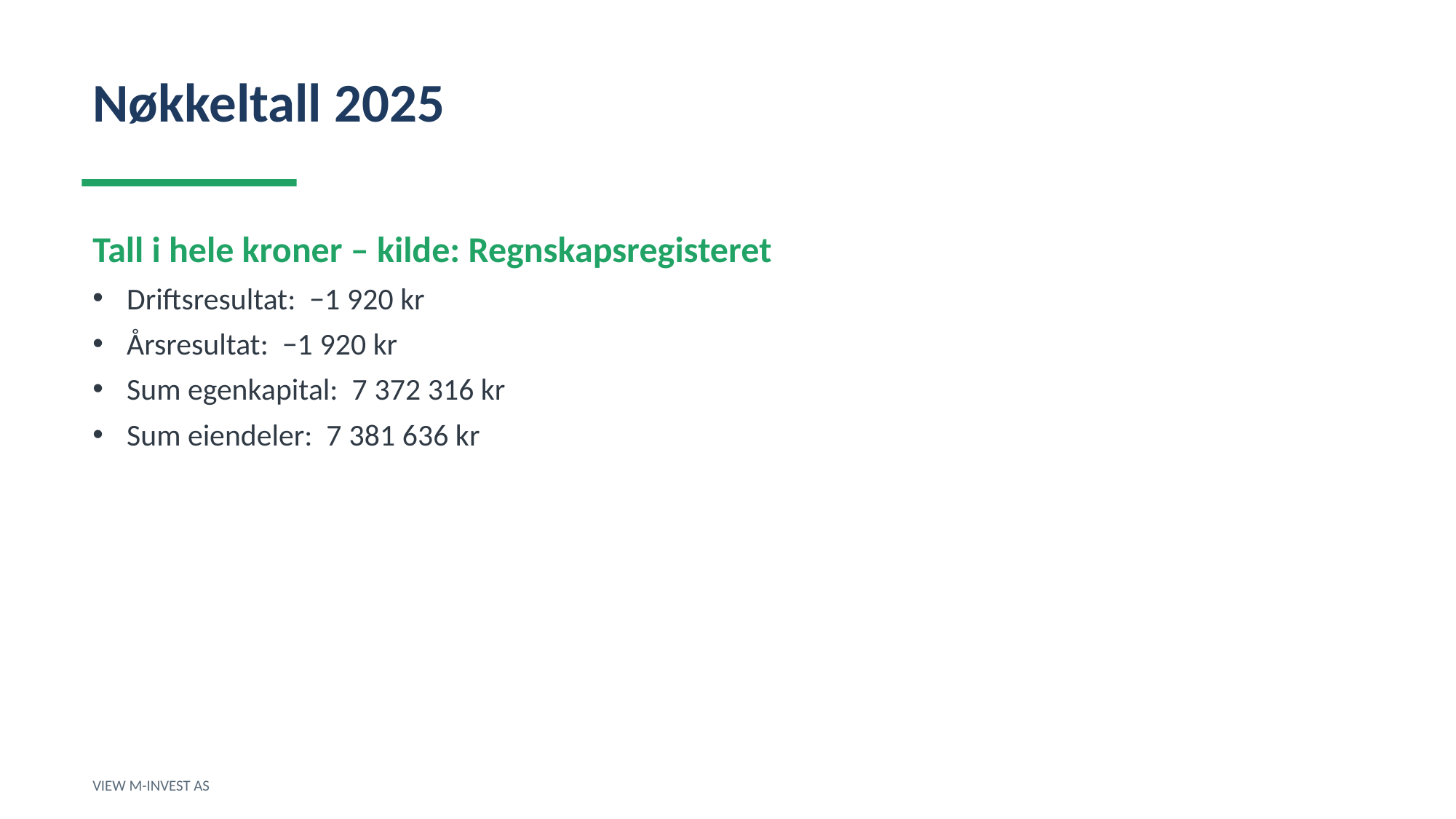

Nøkkeltall 2025

Tall i hele kroner – kilde: Regnskapsregisteret
Driftsresultat:  −1 920 kr
Årsresultat:  −1 920 kr
Sum egenkapital:  7 372 316 kr
Sum eiendeler:  7 381 636 kr
VIEW M-INVEST AS